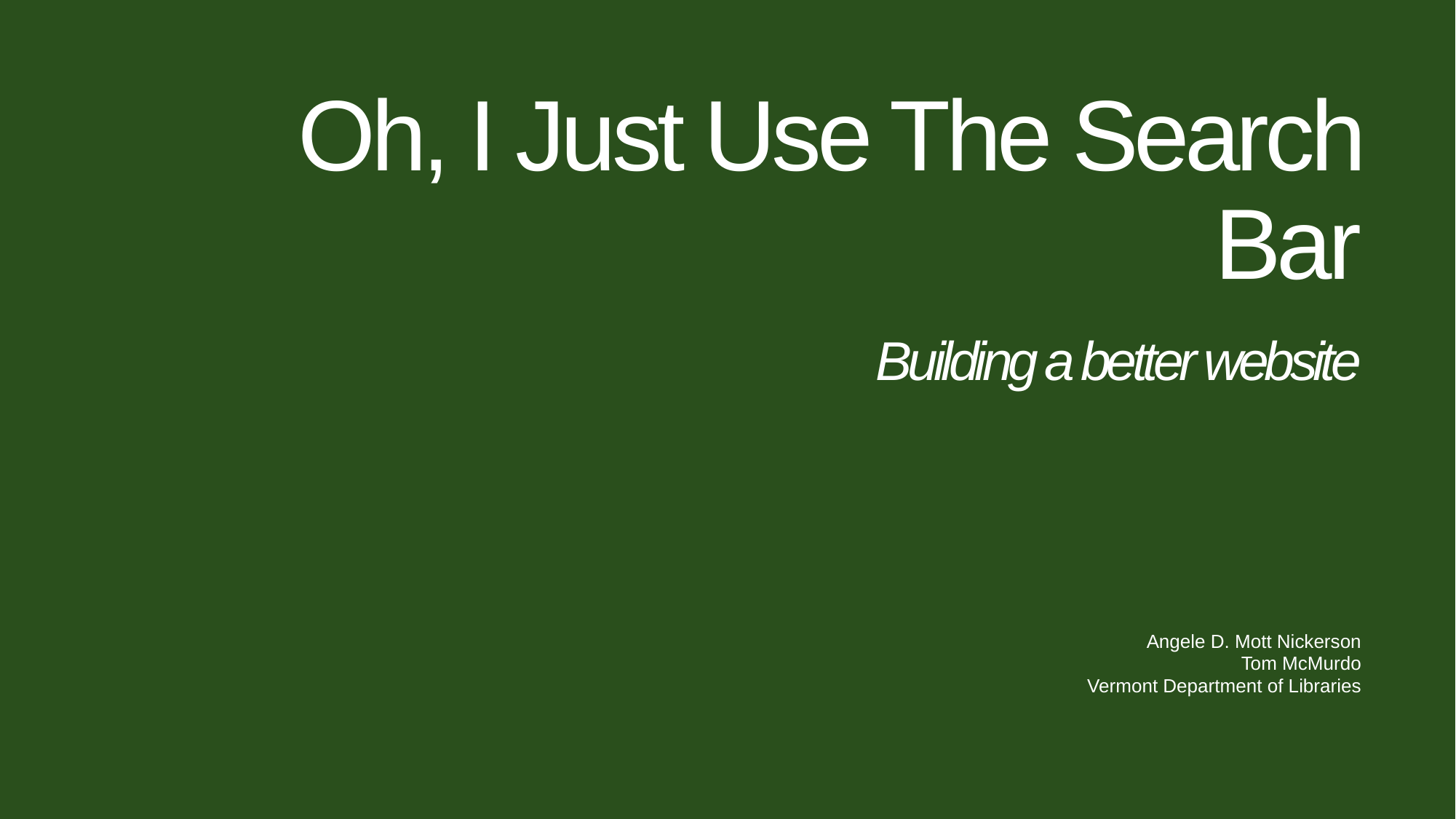

# Oh, I Just Use The Search Bar Building a better website

Angele D. Mott Nickerson
Tom McMurdo
Vermont Department of Libraries